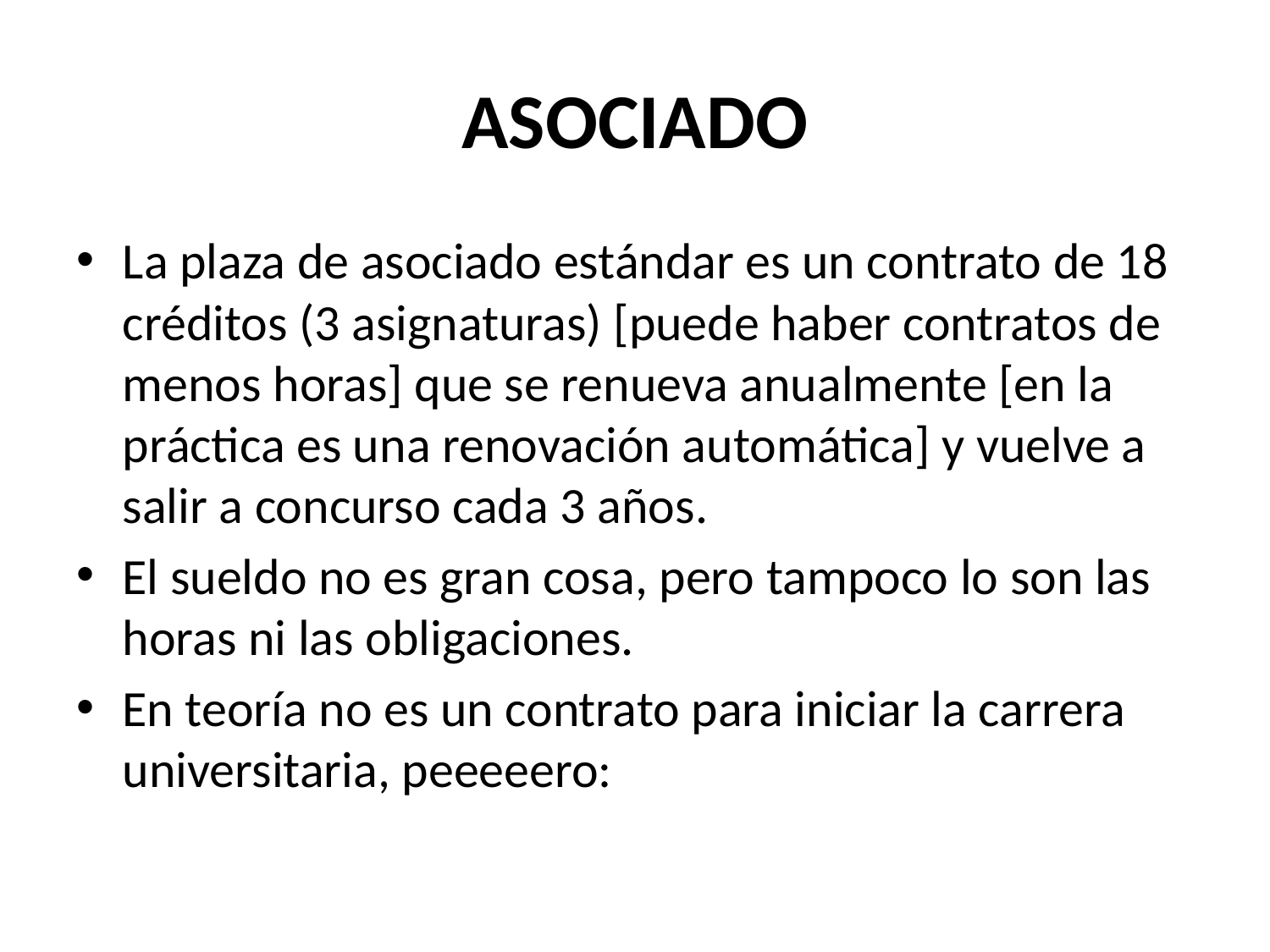

# ASOCIADO
La plaza de asociado estándar es un contrato de 18 créditos (3 asignaturas) [puede haber contratos de menos horas] que se renueva anualmente [en la práctica es una renovación automática] y vuelve a salir a concurso cada 3 años.
El sueldo no es gran cosa, pero tampoco lo son las horas ni las obligaciones.
En teoría no es un contrato para iniciar la carrera universitaria, peeeeero: